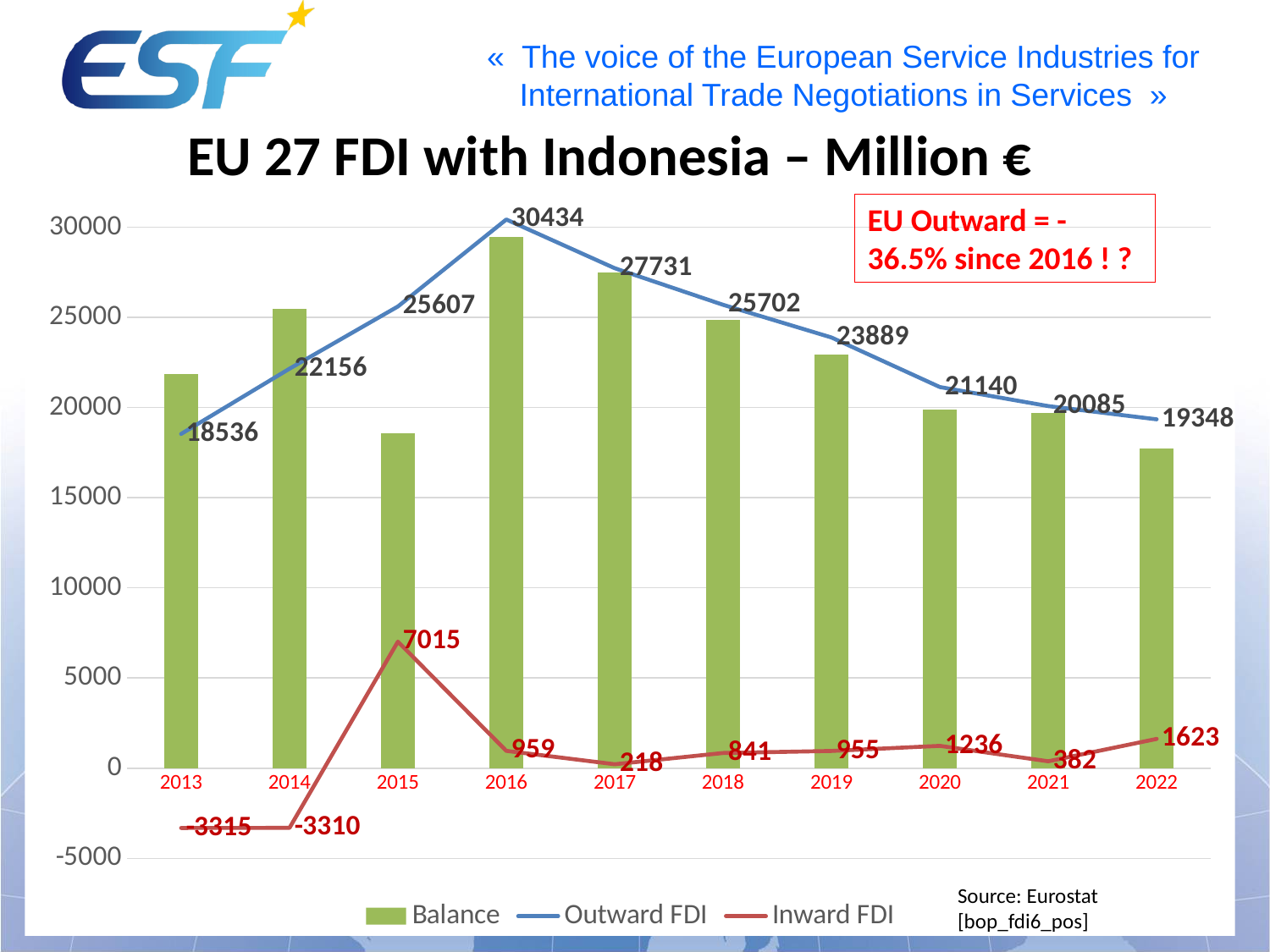

EU 27 FDI with Indonesia – Million €

### Chart

| Category | Balance | Outward FDI | Inward FDI |
|---|---|---|---|
| 2013 | 21851.0 | 18536.0 | -3315.0 |
| 2014 | 25466.0 | 22156.0 | -3310.0 |
| 2015 | 18592.0 | 25607.0 | 7015.0 |
| 2016 | 29475.0 | 30434.0 | 959.0 |
| 2017 | 27513.0 | 27731.0 | 218.0 |
| 2018 | 24861.0 | 25702.0 | 841.0 |
| 2019 | 22934.0 | 23889.0 | 955.0 |
| 2020 | 19904.0 | 21140.0 | 1236.0 |
| 2021 | 19703.0 | 20085.0 | 382.0 |
| 2022 | 17725.0 | 19348.0 | 1623.0 |
EU Outward = -36.5% since 2016 ! ?
Source: Eurostat [bop_fdi6_pos]